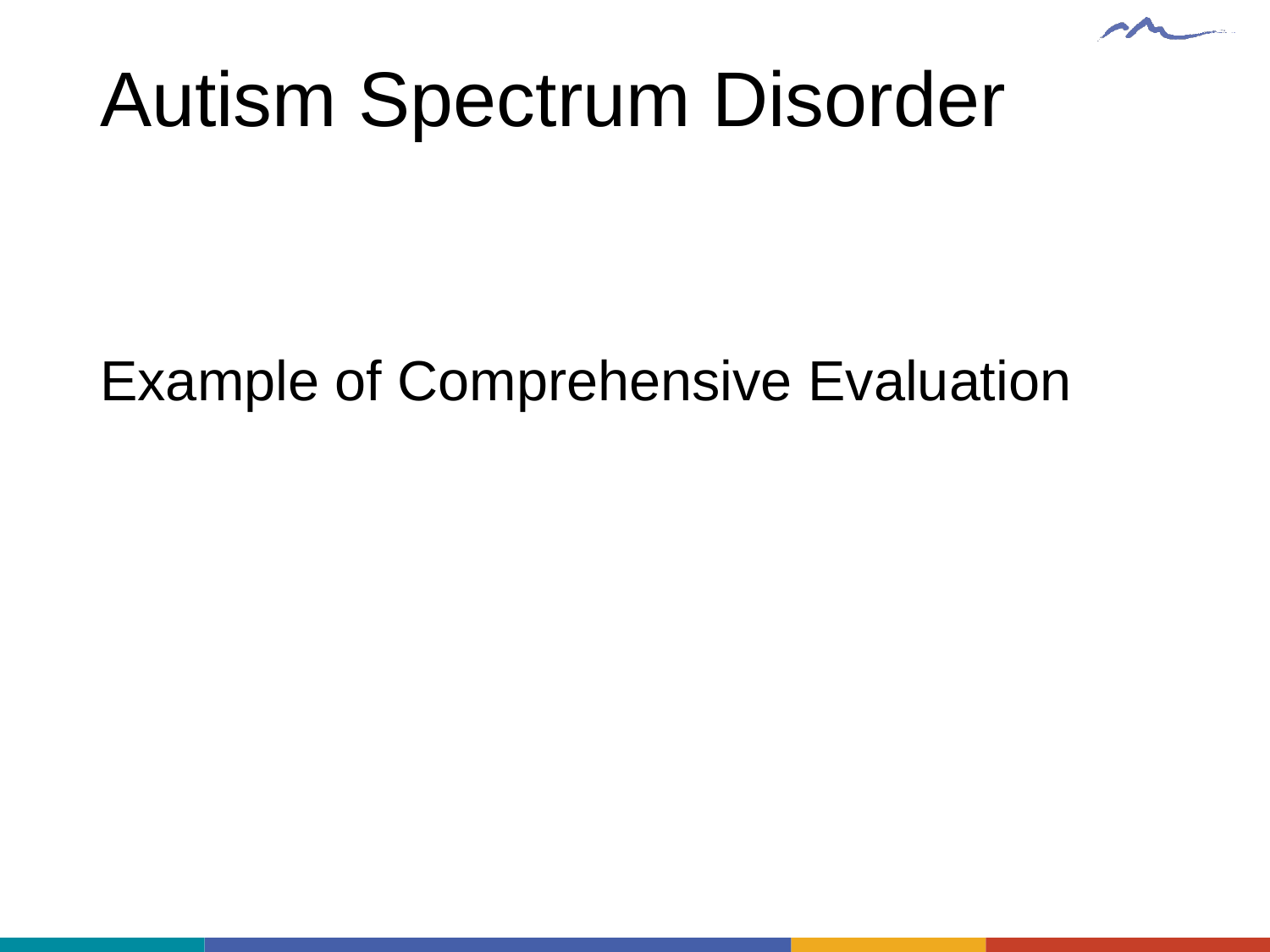

# Autism Spectrum Disorder
Example of Comprehensive Evaluation